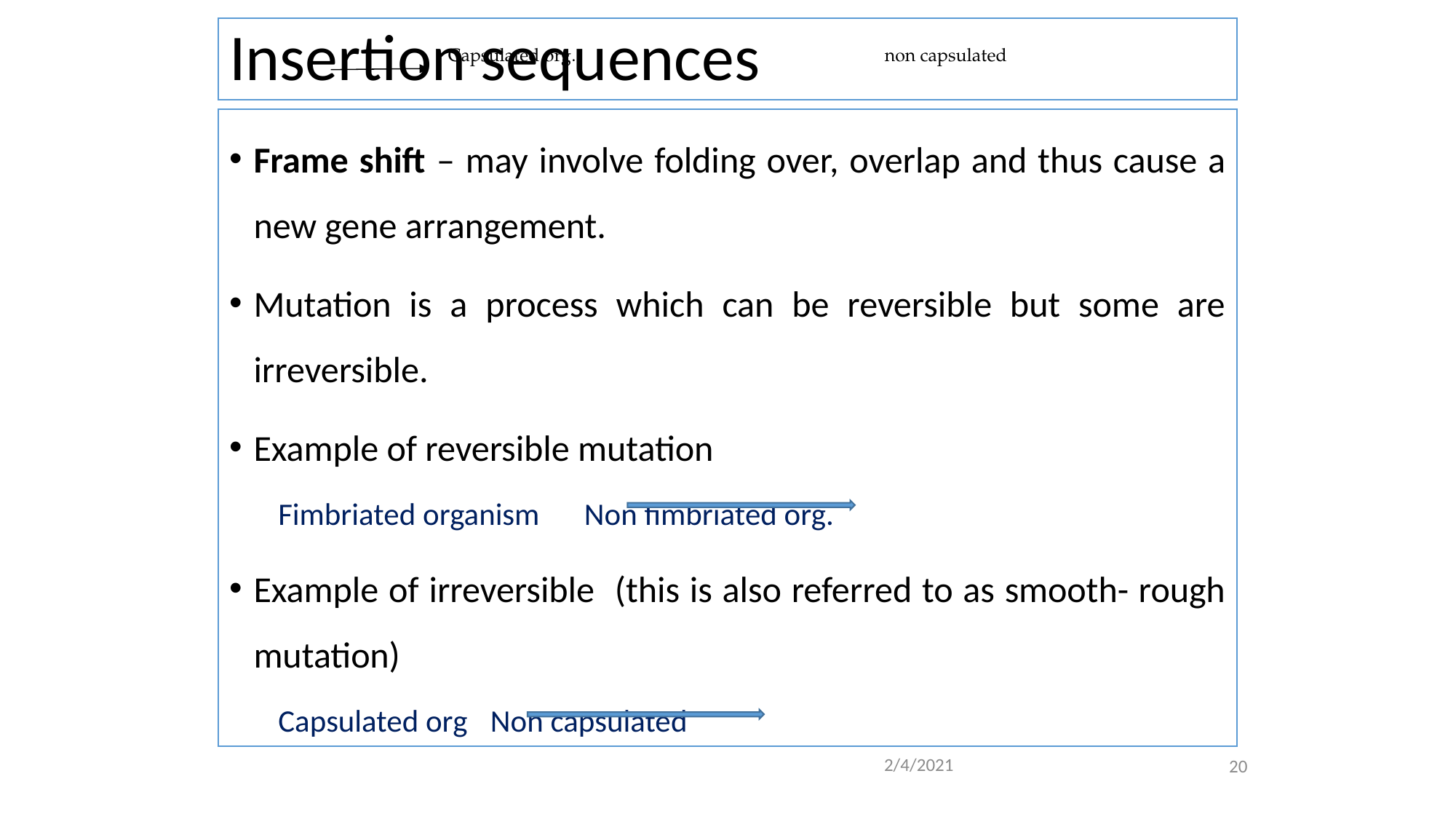

# Insertion sequences
Capsulated org.			non capsulated

Frame shift – may involve folding over, overlap and thus cause a new gene arrangement.
Mutation is a process which can be reversible but some are irreversible.
Example of reversible mutation
Fimbriated organism 			Non fimbriated org.
Example of irreversible  (this is also referred to as smooth- rough mutation)
Capsulated org			Non capsulated

20
2/4/2021